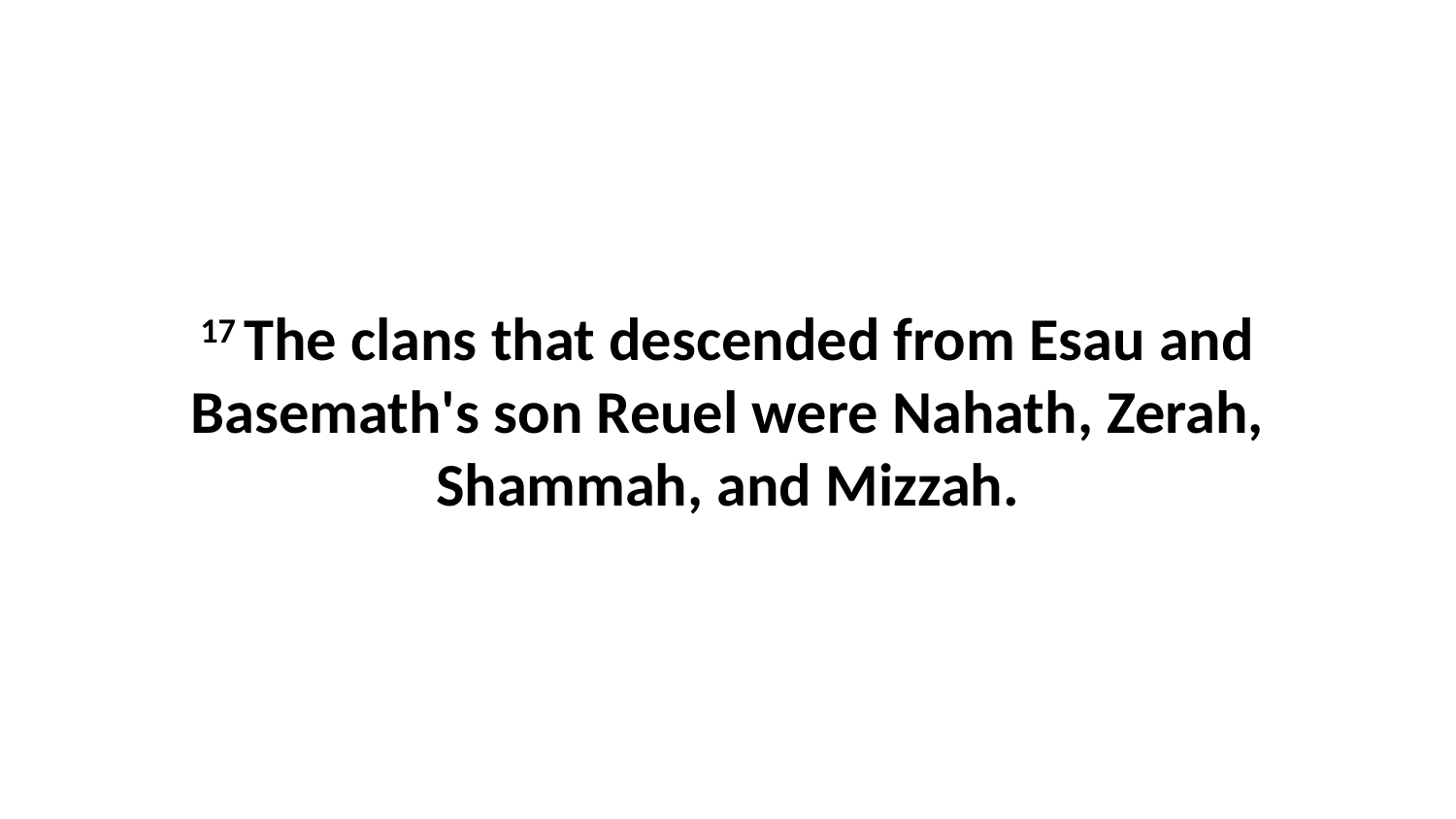

17 The clans that descended from Esau and Basemath's son Reuel were Nahath, Zerah, Shammah, and Mizzah.